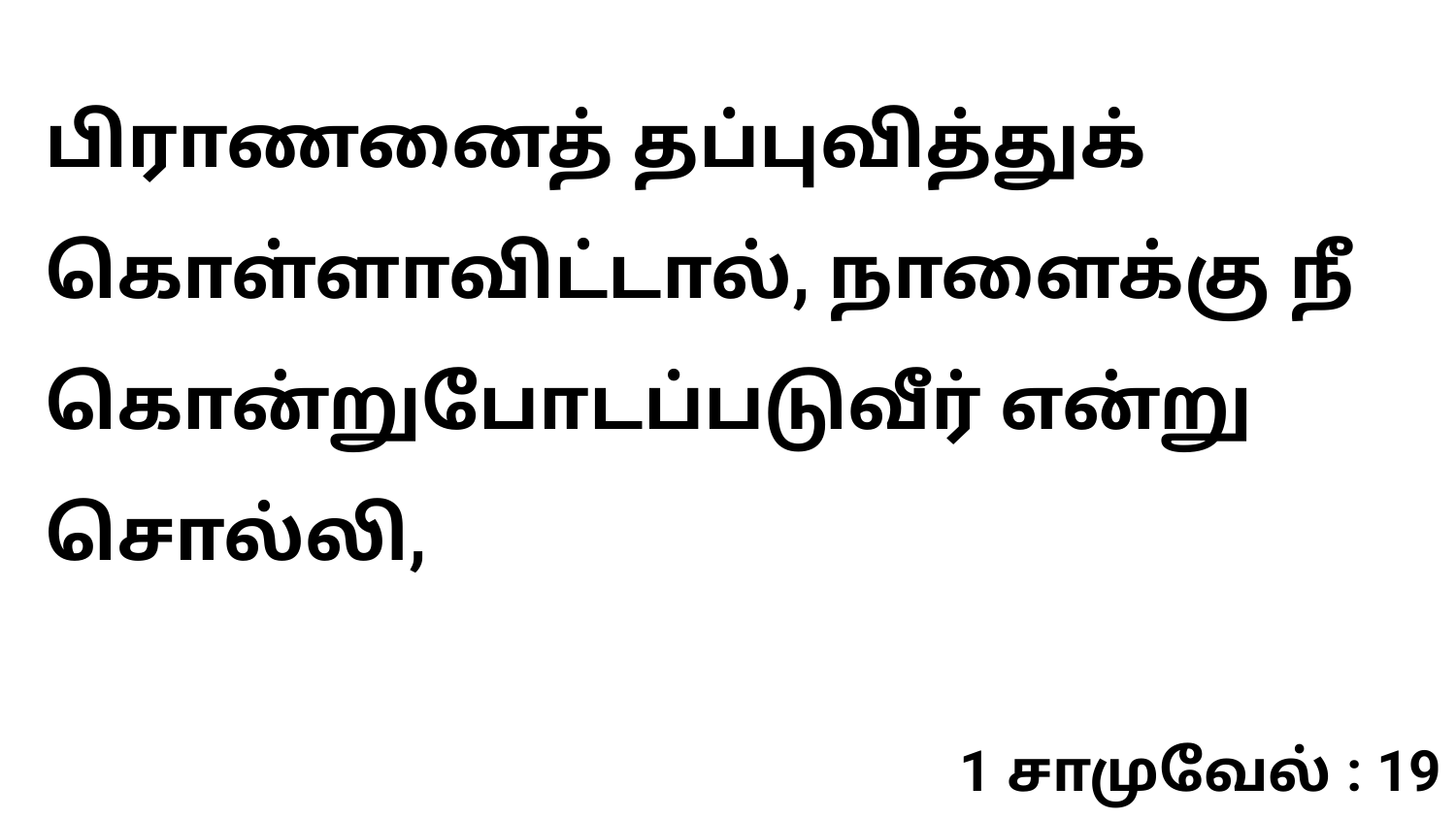

பிராணனைத் தப்புவித்துக் கொள்ளாவிட்டால், நாளைக்கு நீ கொன்றுபோடப்படுவீர் என்று சொல்லி,
1 சாமுவேல் : 19